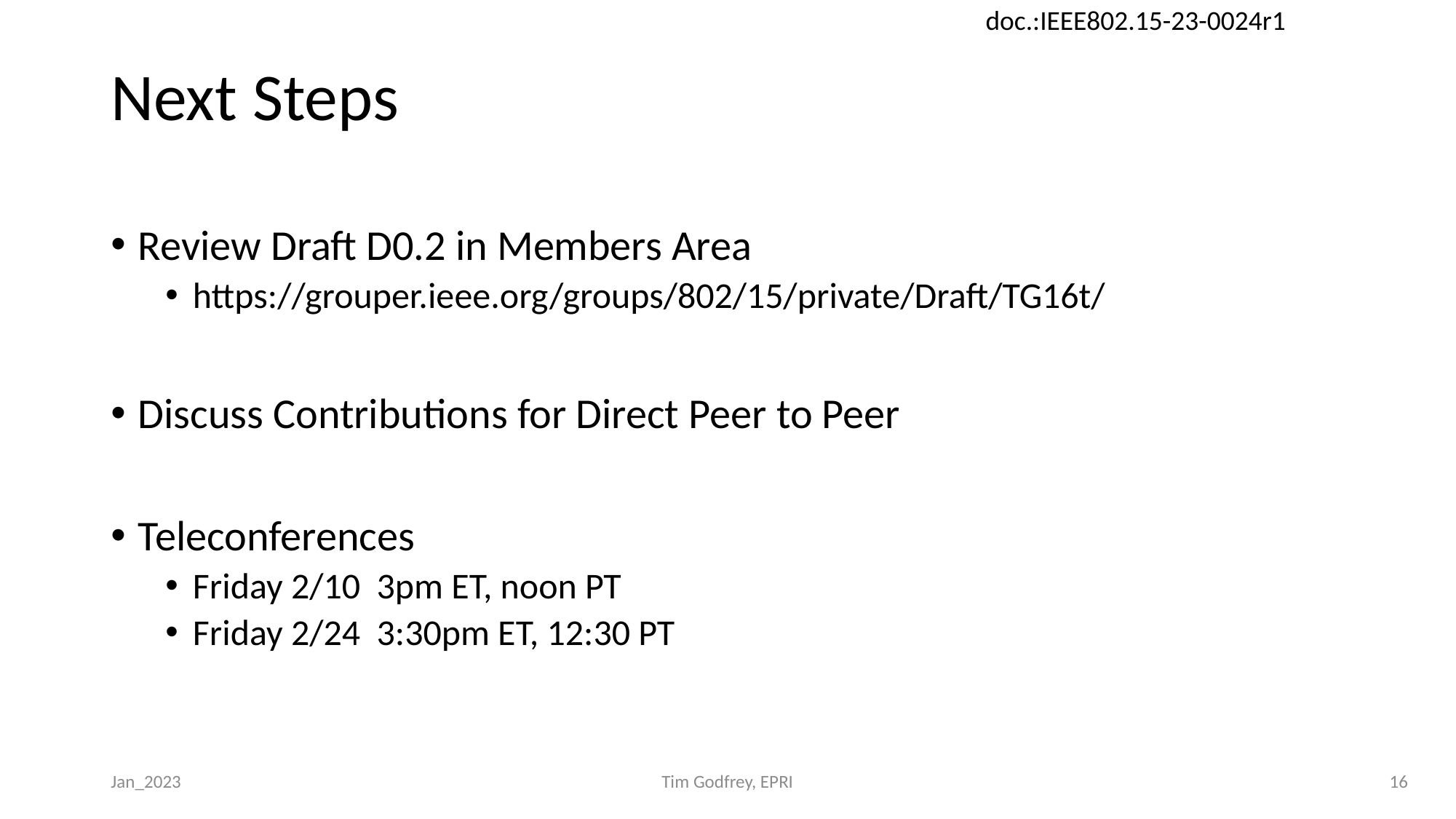

# Next Steps
Review Draft D0.2 in Members Area
https://grouper.ieee.org/groups/802/15/private/Draft/TG16t/

Discuss Contributions for Direct Peer to Peer

Teleconferences
Friday 2/10  3pm ET, noon PT
Friday 2/24  3:30pm ET, 12:30 PT

Jan_2023
Tim Godfrey, EPRI
16